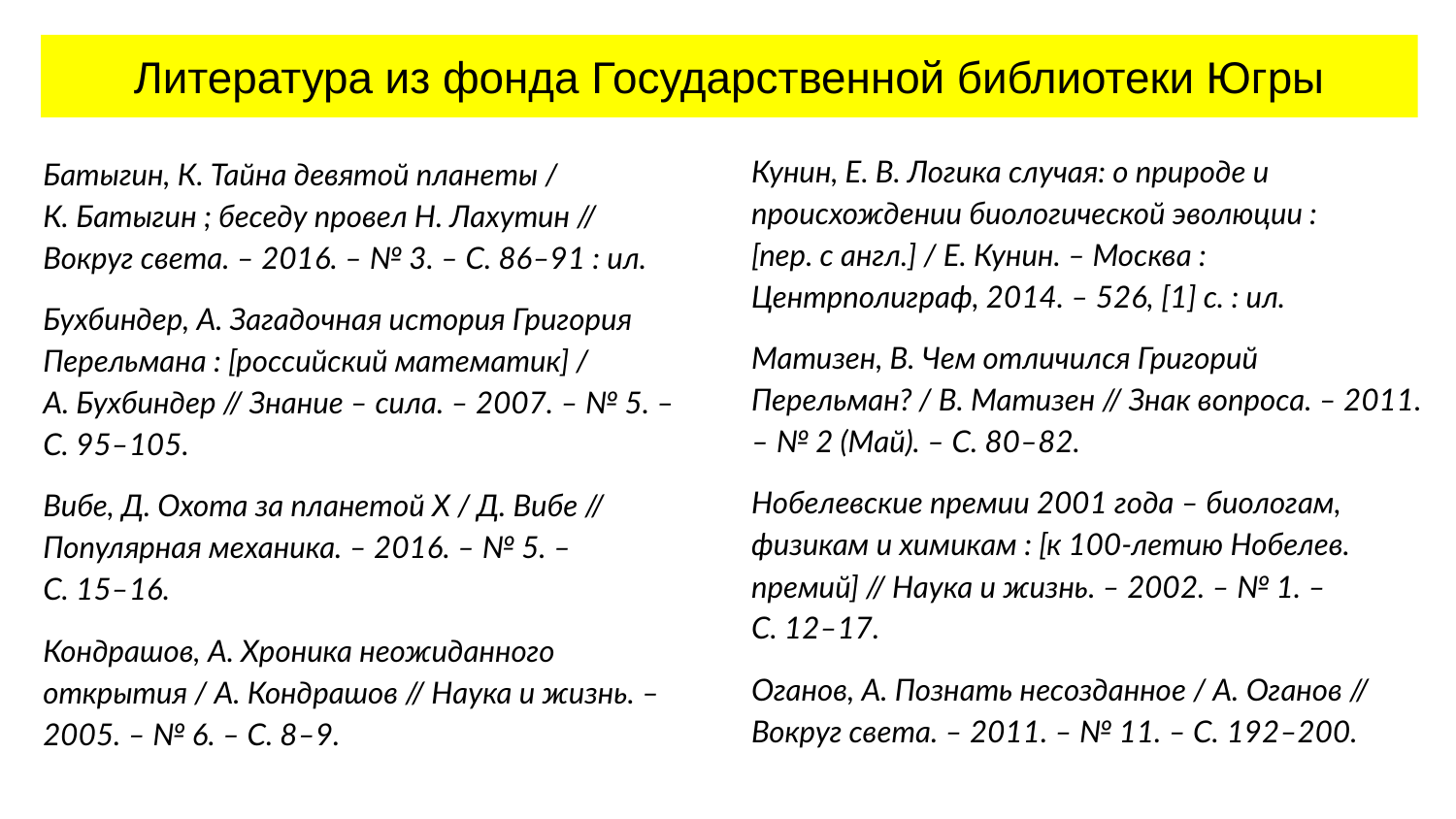

Литература из фонда Государственной библиотеки Югры
Кунин, Е. В. Логика случая: о природе и
происхождении биологической эволюции :
[пер. с англ.] / Е. Кунин. – Москва : Центрполиграф, 2014. – 526, [1] с. : ил.

Матизен, В. Чем отличился Григорий
Перельман? / В. Матизен // Знак вопроса. – 2011. – № 2 (Май). – С. 80–82.

Нобелевские премии 2001 года – биологам,
физикам и химикам : [к 100-летию Нобелев.
премий] // Наука и жизнь. – 2002. – № 1. –
С. 12–17.

Оганов, А. Познать несозданное / А. Оганов // Вокруг света. – 2011. – № 11. – С. 192–200.

Батыгин, К. Тайна девятой планеты /
К. Батыгин ; беседу провел Н. Лахутин // Вокруг света. – 2016. – № 3. – С. 86–91 : ил.

Бухбиндер, А. Загадочная история Григория Перельмана : [российский математик] /
А. Бухбиндер // Знание – сила. – 2007. – № 5. – С. 95–105.

Вибе, Д. Охота за планетой X / Д. Вибе // Популярная механика. – 2016. – № 5. –
С. 15–16.

Кондрашов, А. Хроника неожиданного
открытия / А. Кондрашов // Наука и жизнь. – 2005. – № 6. – С. 8–9.